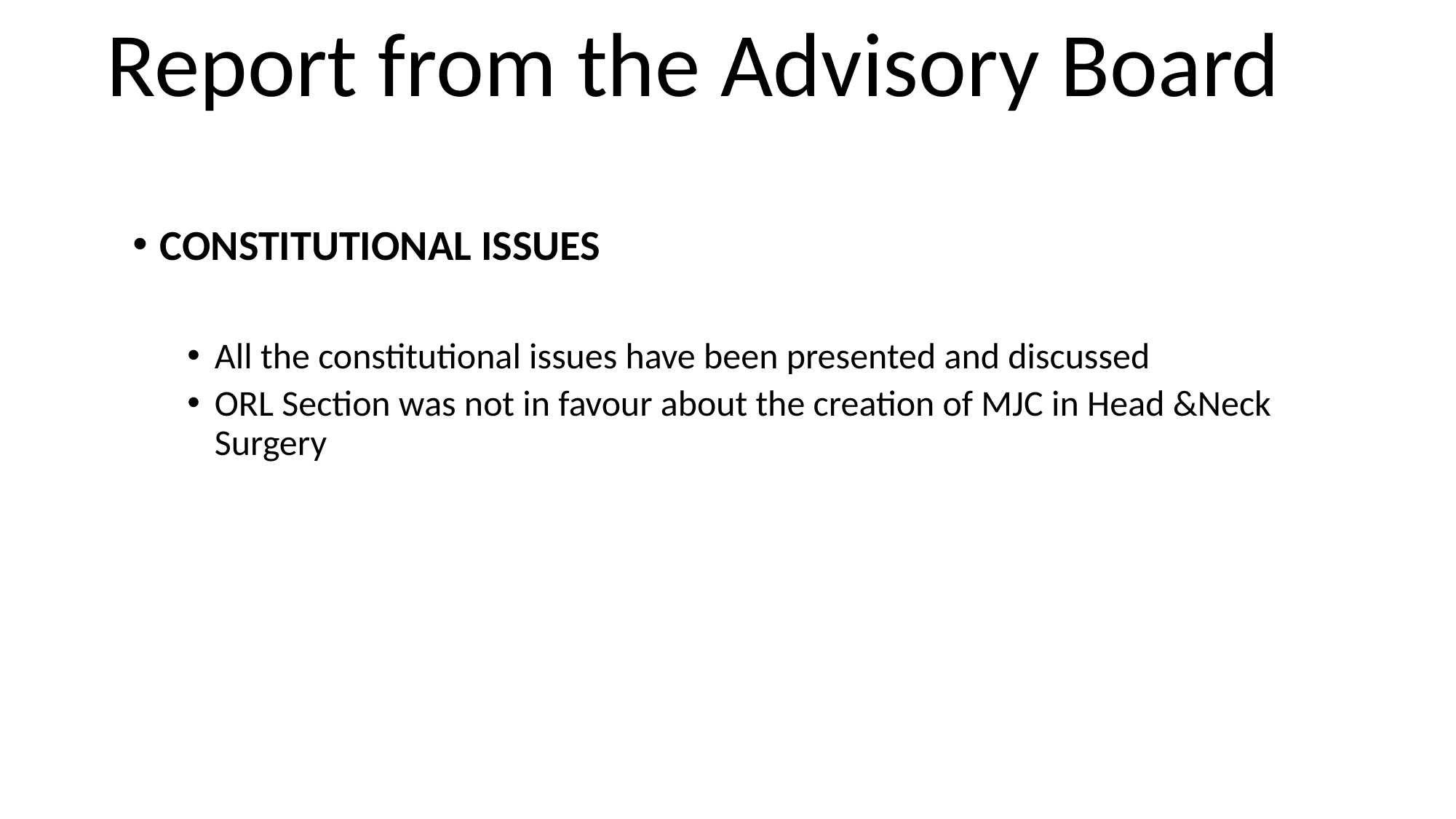

Report from the Advisory Board
CONSTITUTIONAL ISSUES

All the constitutional issues have been presented and discussed
ORL Section was not in favour about the creation of MJC in Head &Neck Surgery